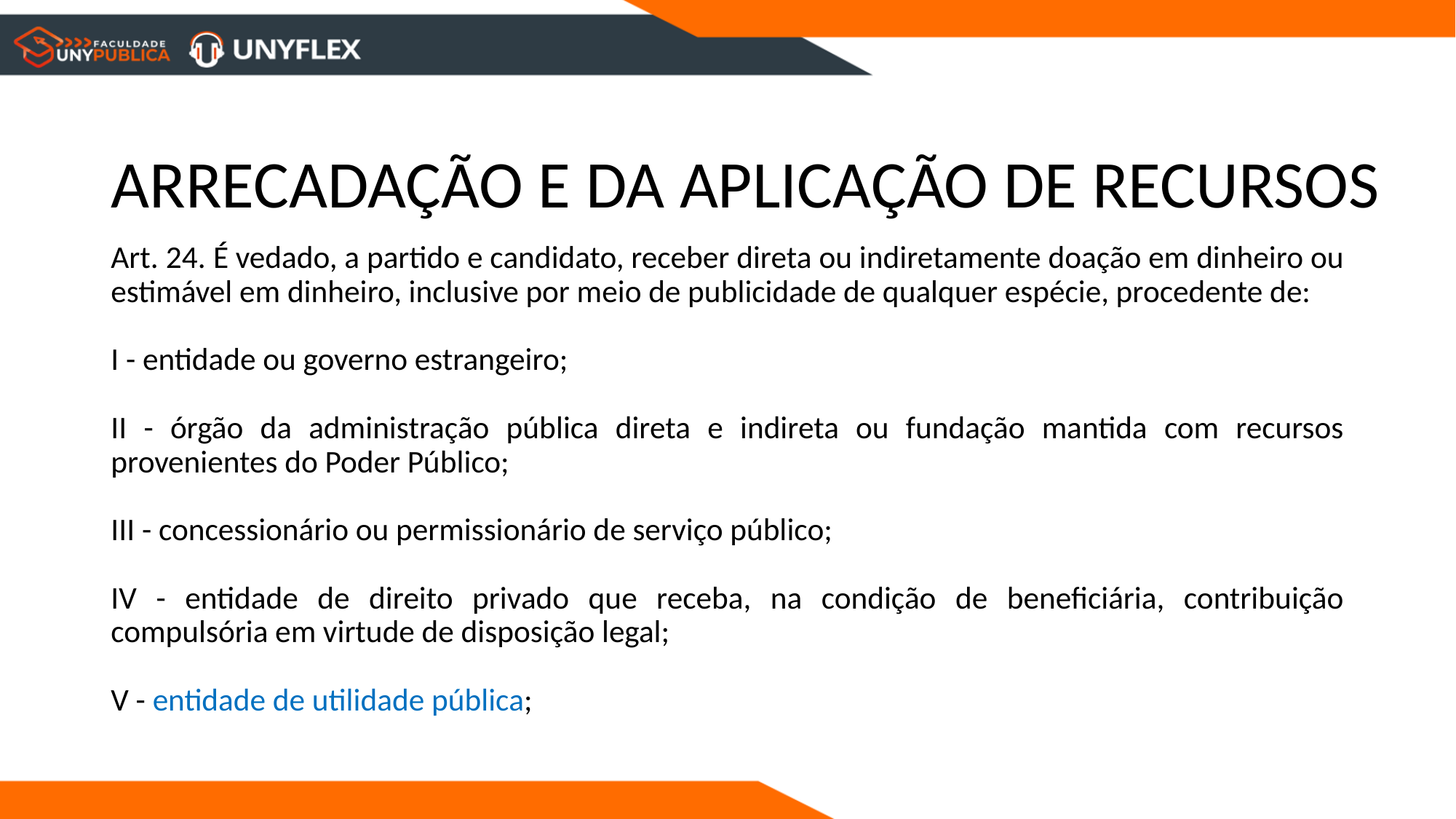

# ARRECADAÇÃO E DA APLICAÇÃO DE RECURSOS
Art. 24. É vedado, a partido e candidato, receber direta ou indiretamente doação em dinheiro ou estimável em dinheiro, inclusive por meio de publicidade de qualquer espécie, procedente de:

I - entidade ou governo estrangeiro;

II - órgão da administração pública direta e indireta ou fundação mantida com recursos provenientes do Poder Público;

III - concessionário ou permissionário de serviço público;

IV - entidade de direito privado que receba, na condição de beneficiária, contribuição compulsória em virtude de disposição legal;

V - entidade de utilidade pública;